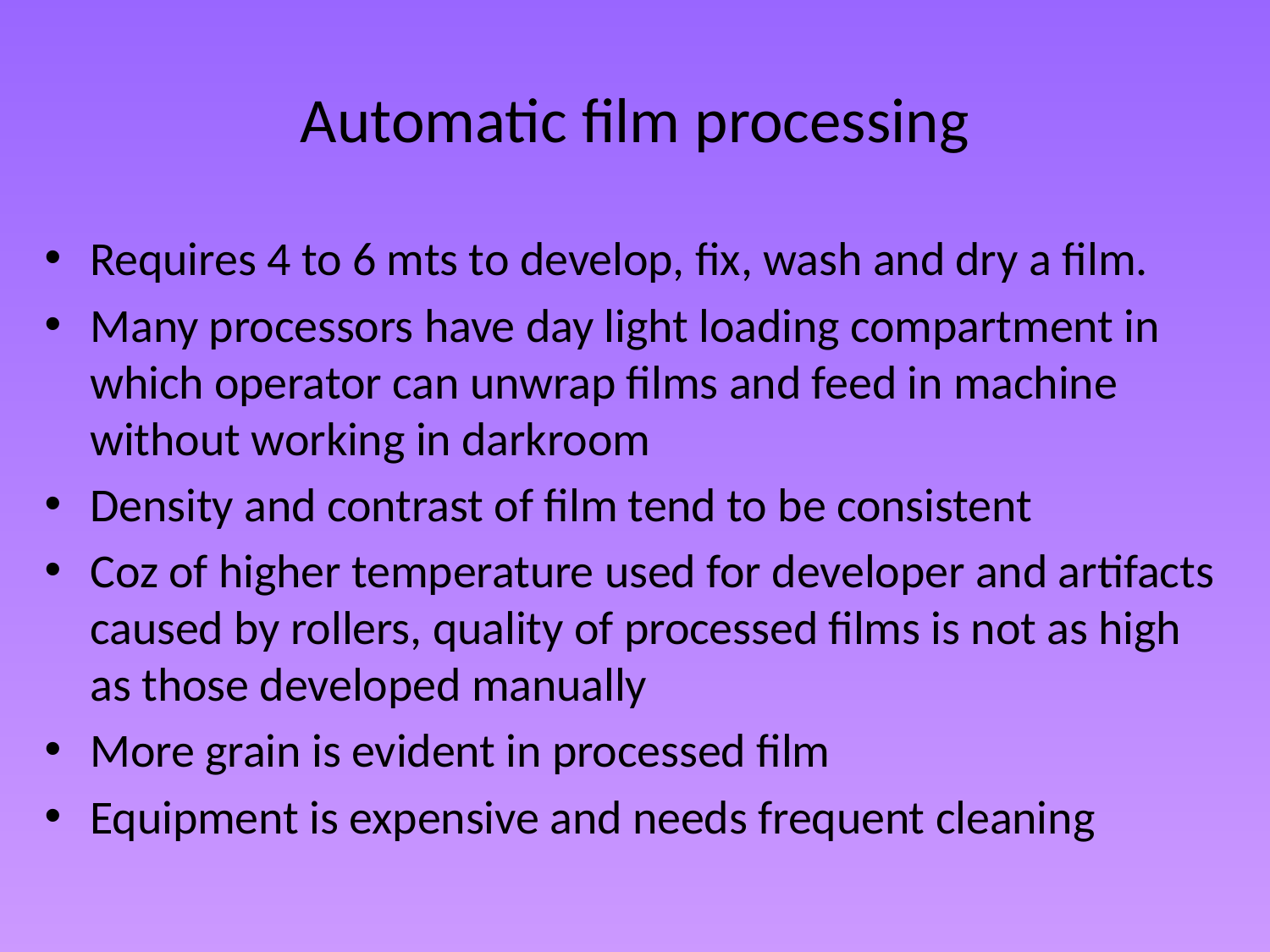

# Automatic film processing
Requires 4 to 6 mts to develop, fix, wash and dry a film.
Many processors have day light loading compartment in which operator can unwrap films and feed in machine without working in darkroom
Density and contrast of film tend to be consistent
Coz of higher temperature used for developer and artifacts caused by rollers, quality of processed films is not as high as those developed manually
More grain is evident in processed film
Equipment is expensive and needs frequent cleaning